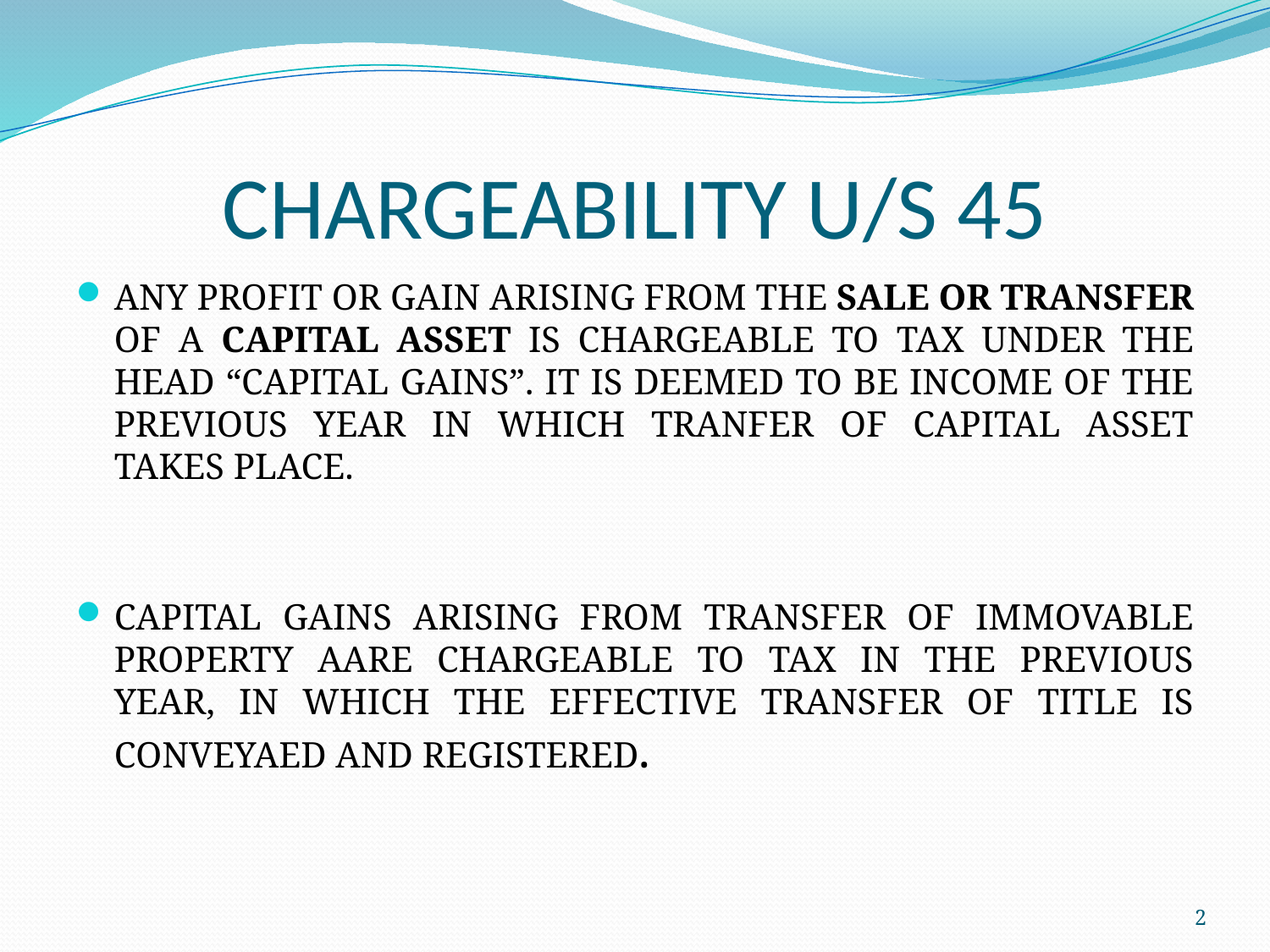

# CHARGEABILITY U/S 45
ANY PROFIT OR GAIN ARISING FROM THE SALE OR TRANSFER OF A CAPITAL ASSET IS CHARGEABLE TO TAX UNDER THE HEAD “CAPITAL GAINS”. IT IS DEEMED TO BE INCOME OF THE PREVIOUS YEAR IN WHICH TRANFER OF CAPITAL ASSET TAKES PLACE.

CAPITAL GAINS ARISING FROM TRANSFER OF IMMOVABLE PROPERTY AARE CHARGEABLE TO TAX IN THE PREVIOUS YEAR, IN WHICH THE EFFECTIVE TRANSFER OF TITLE IS CONVEYAED AND REGISTERED.
2